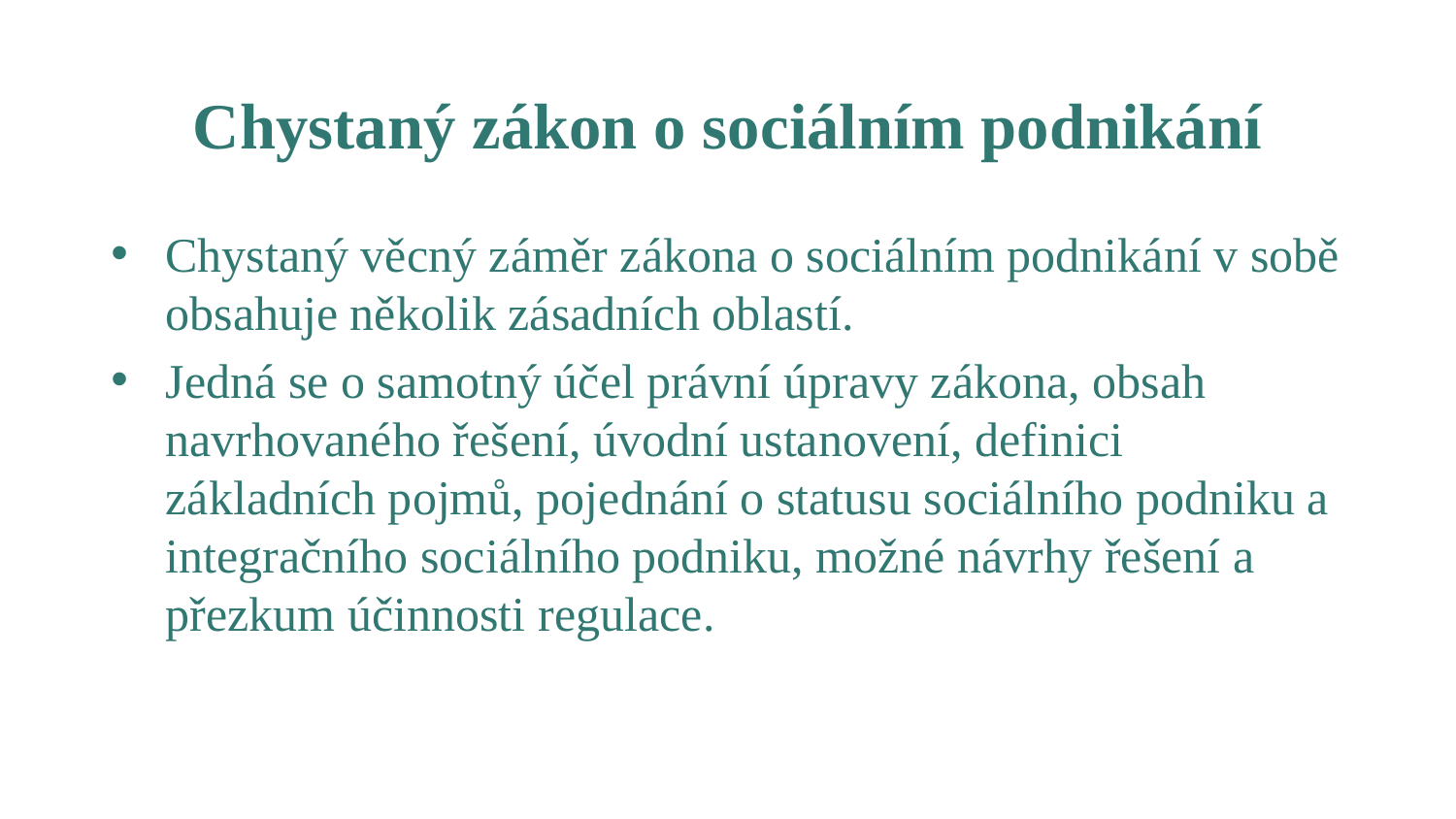

# Chystaný zákon o sociálním podnikání
Chystaný věcný záměr zákona o sociálním podnikání v sobě obsahuje několik zásadních oblastí.
Jedná se o samotný účel právní úpravy zákona, obsah navrhovaného řešení, úvodní ustanovení, definici základních pojmů, pojednání o statusu sociálního podniku a integračního sociálního podniku, možné návrhy řešení a přezkum účinnosti regulace.